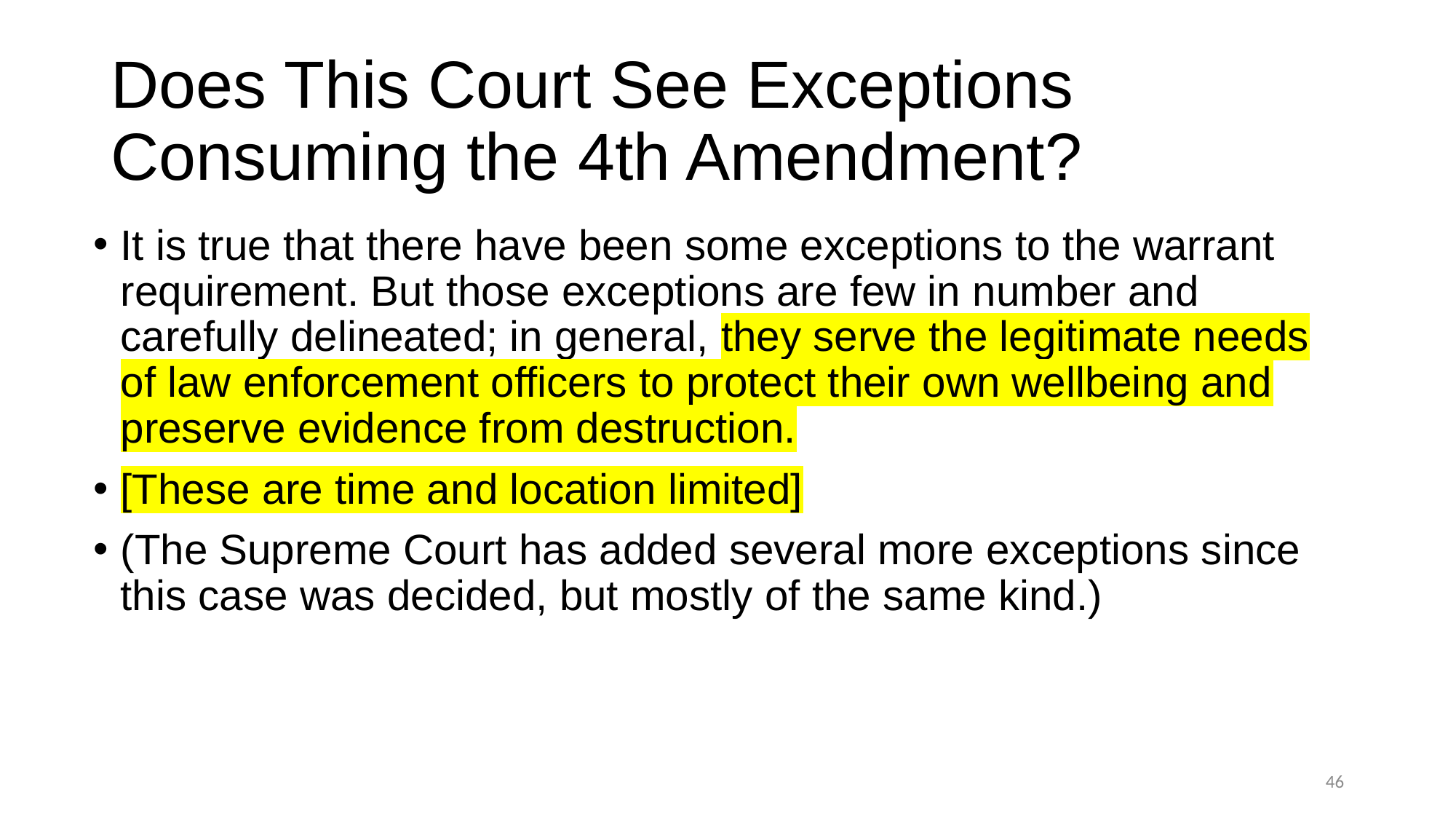

# Does This Court See Exceptions Consuming the 4th Amendment?
It is true that there have been some exceptions to the warrant requirement. But those exceptions are few in number and carefully delineated; in general, they serve the legitimate needs of law enforcement officers to protect their own wellbeing and preserve evidence from destruction.
[These are time and location limited]
(The Supreme Court has added several more exceptions since this case was decided, but mostly of the same kind.)
46